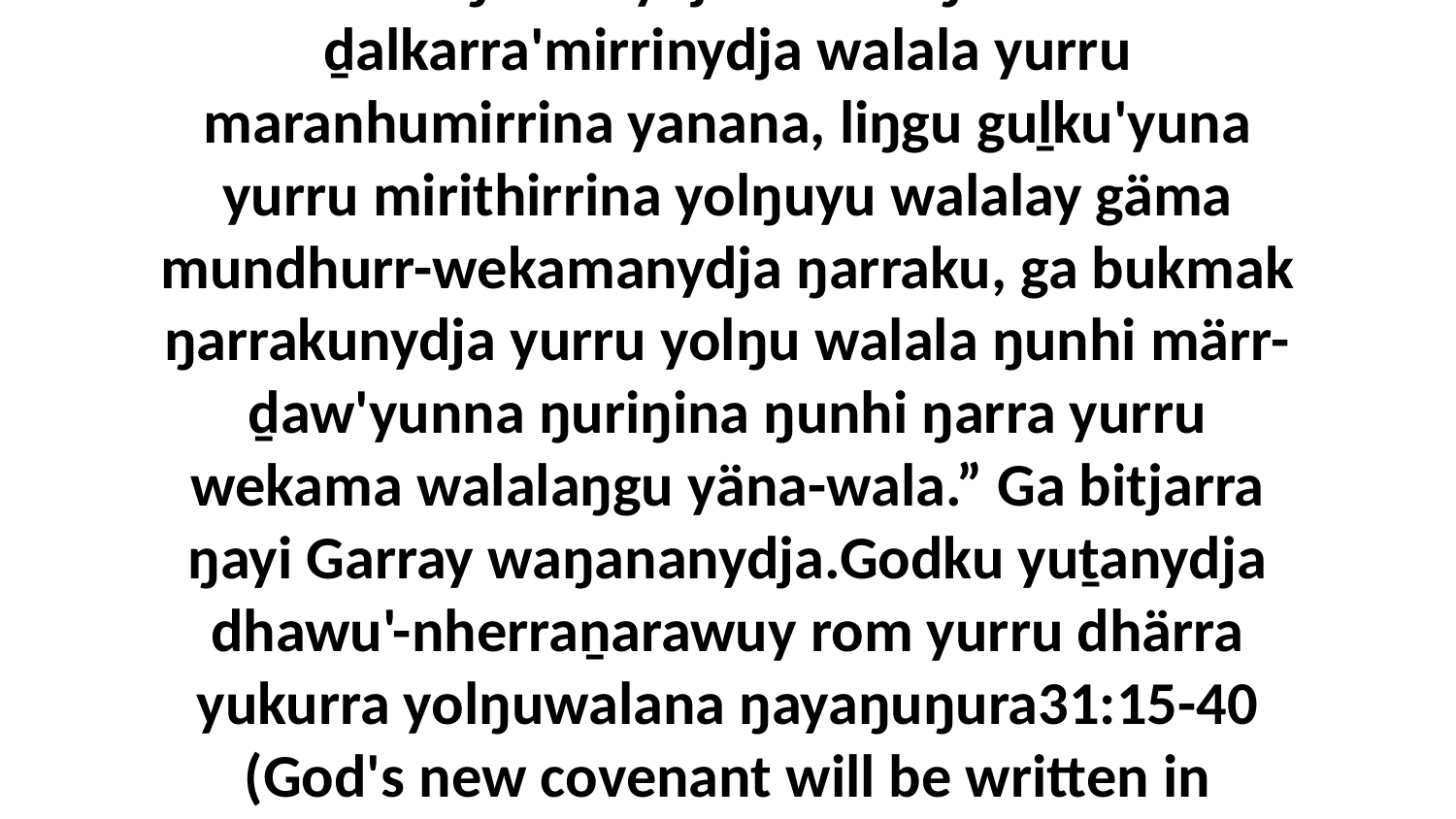

14 Ga ŋunhinydja walala ŋarraku ḏalkarra'mirrinydja walala yurru maranhumirrina yanana, liŋgu guḻku'yuna yurru mirithirrina yolŋuyu walalay gäma mundhurr-wekamanydja ŋarraku, ga bukmak ŋarrakunydja yurru yolŋu walala ŋunhi märr-ḏaw'yunna ŋuriŋina ŋunhi ŋarra yurru wekama walalaŋgu yäna-wala.” Ga bitjarra ŋayi Garray waŋananydja.Godku yuṯanydja dhawu'-nherraṉarawuy rom yurru dhärra yukurra yolŋuwalana ŋayaŋuŋura31:15-40 (God's new covenant will be written in people's hearts)